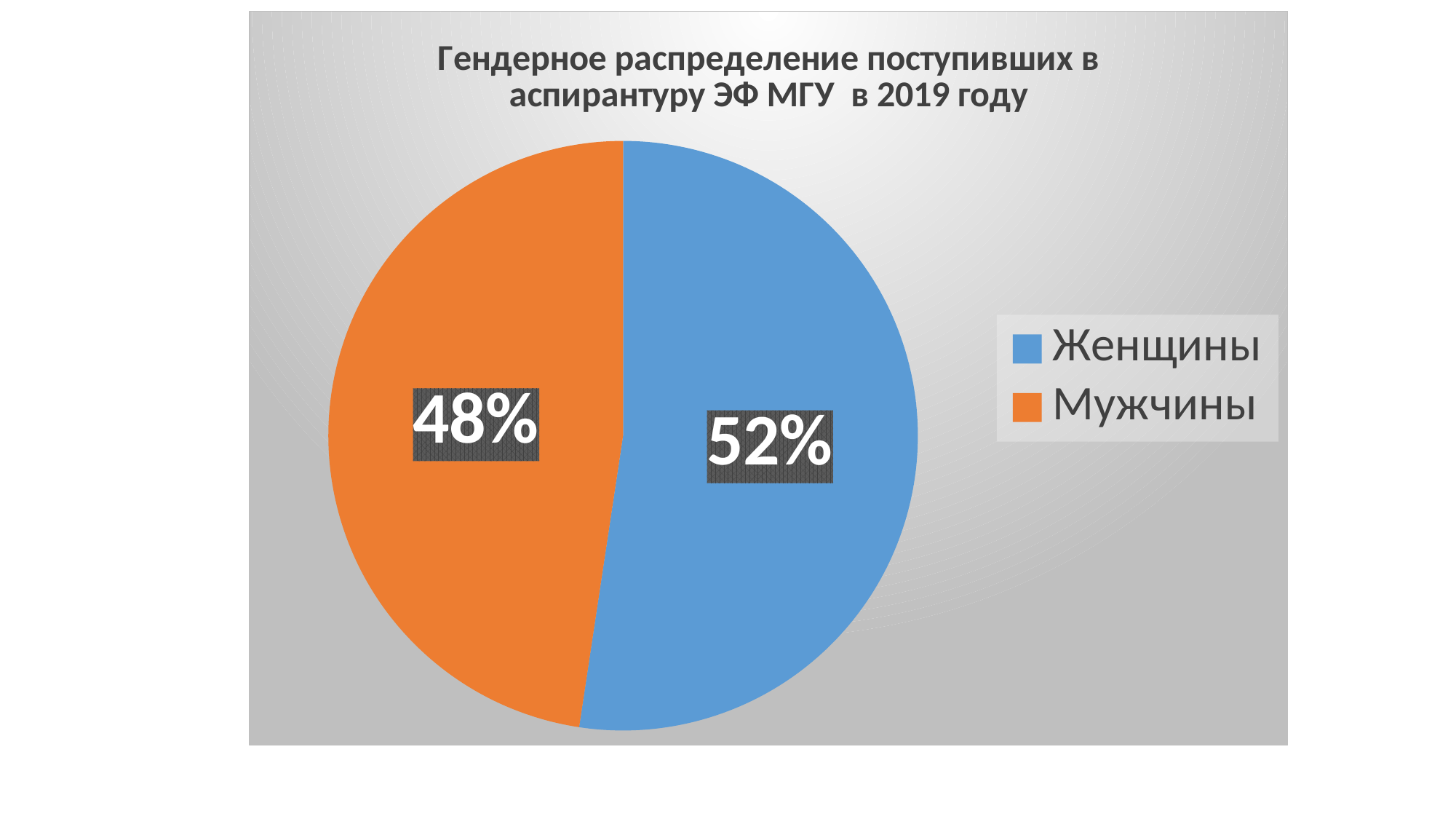

### Chart: Гендерное распределение поступивших в аспирантуру ЭФ МГУ  в 2019 году

| Category | Статистика по половой принадлежности |
|---|---|
| Женщины | 33.0 |
| Мужчины | 30.0 |